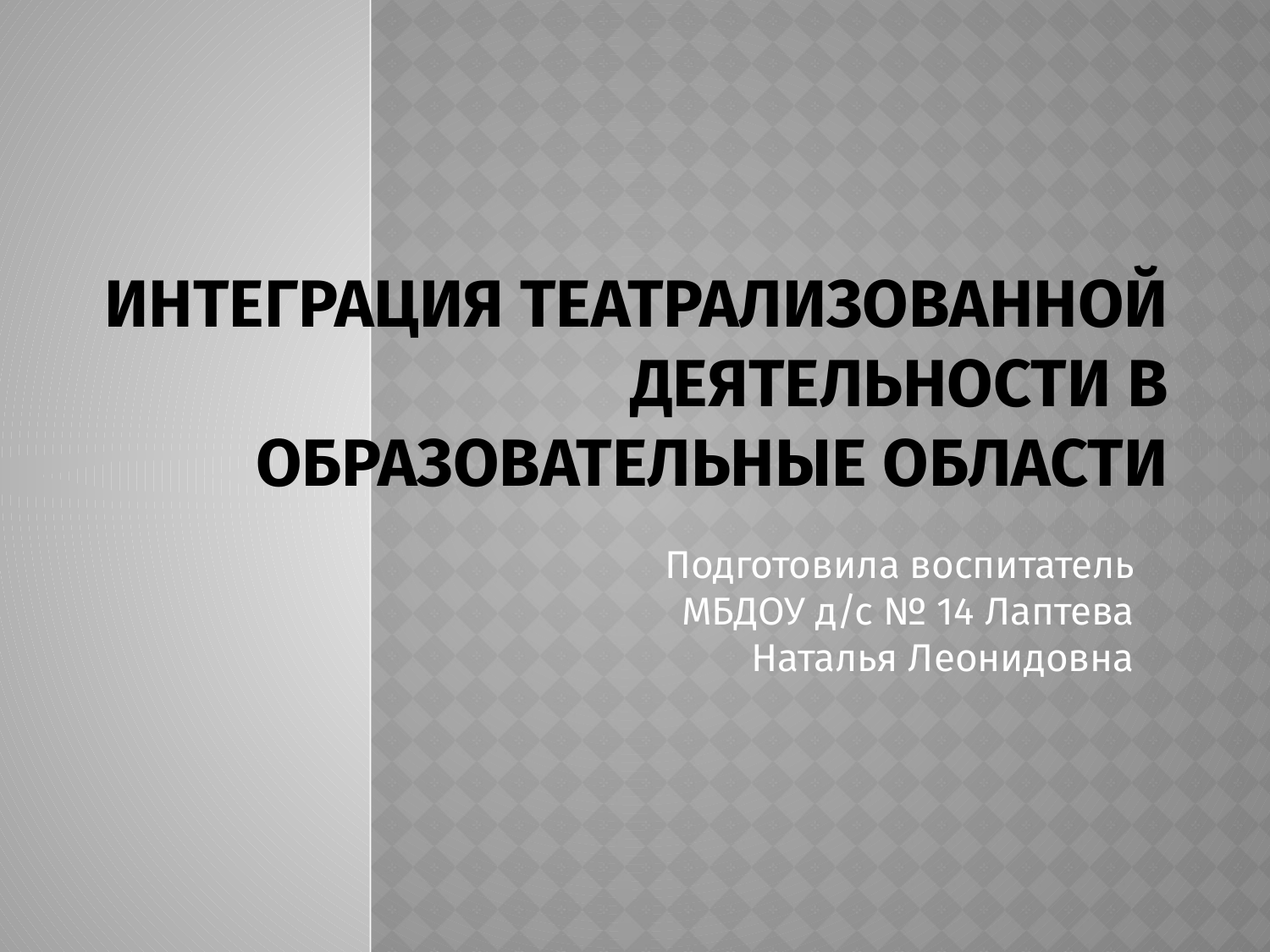

# Интеграция театрализованной деятельности в образовательные области
Подготовила воспитатель МБДОУ д/с № 14 Лаптева Наталья Леонидовна